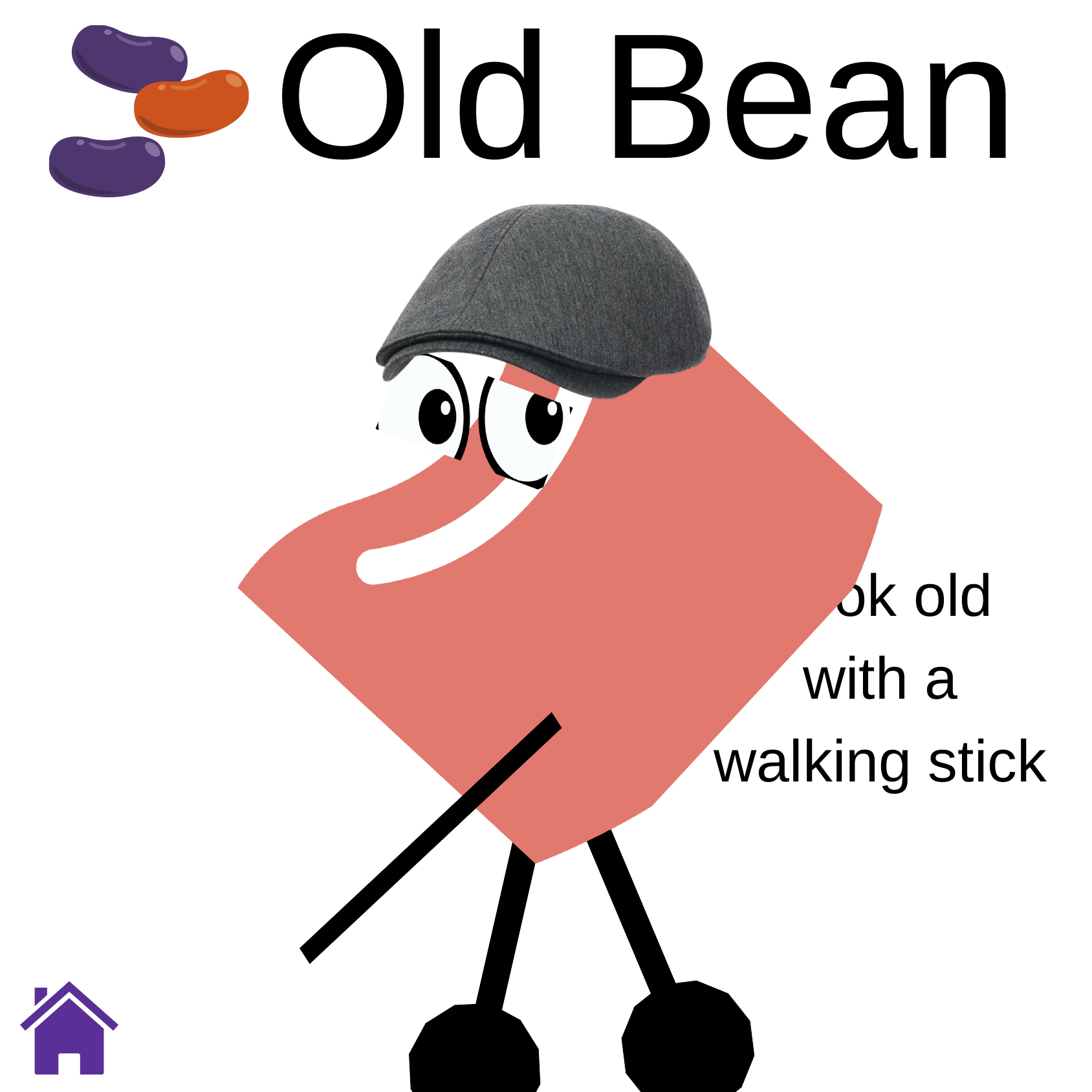

Old Bean

Look old with a walking stick